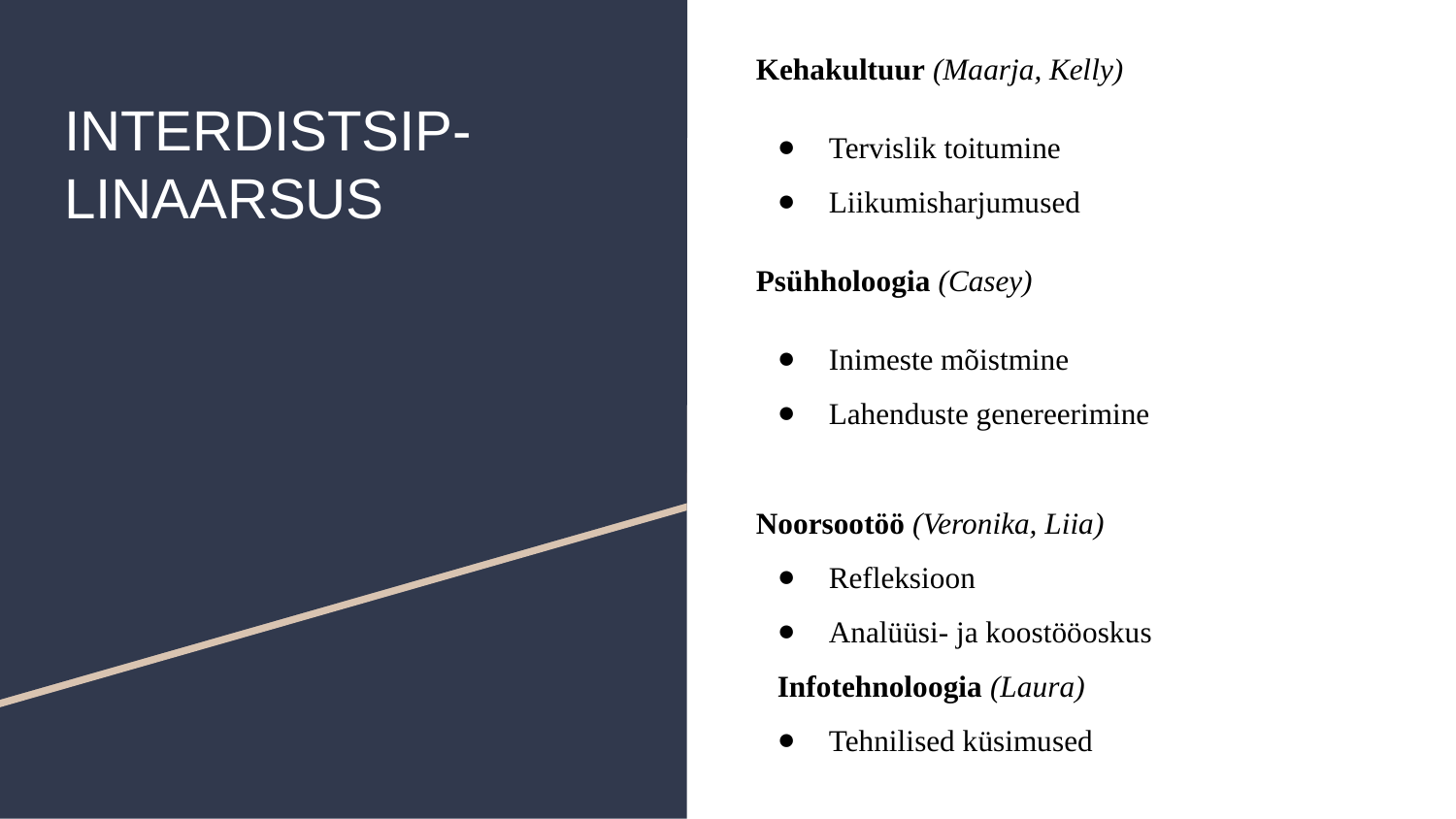

Kehakultuur (Maarja, Kelly)
Tervislik toitumine
Liikumisharjumused
Psühholoogia (Casey)
Inimeste mõistmine
Lahenduste genereerimine
Noorsootöö (Veronika, Liia)
Refleksioon
Analüüsi- ja koostööoskus
Infotehnoloogia (Laura)
Tehnilised küsimused

# INTERDISTSIP-
LINAARSUS